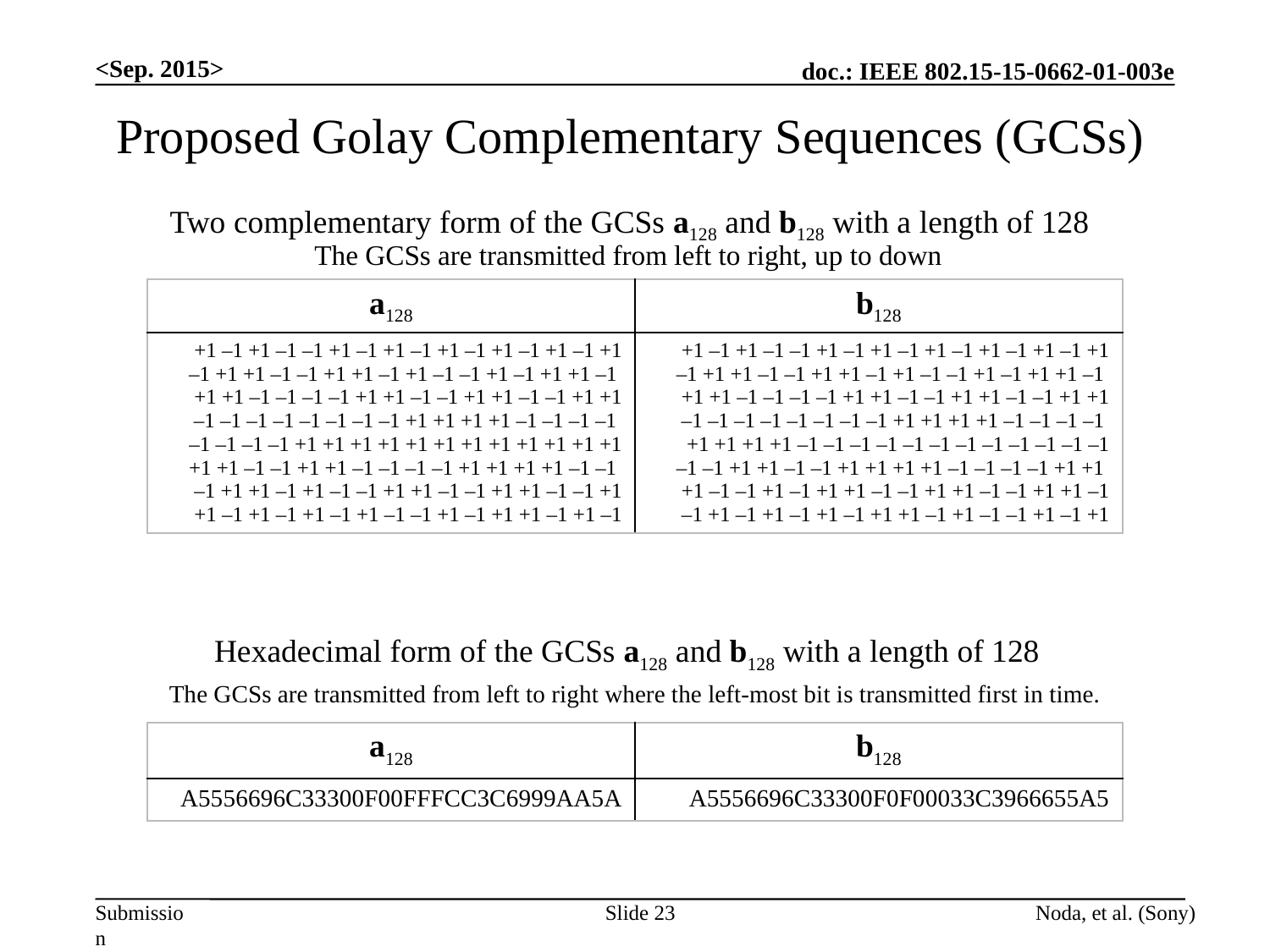

<Sep. 2015>
Proposed Golay Complementary Sequences (GCSs)
Two complementary form of the GCSs a128 and b128 with a length of 128
The GCSs are transmitted from left to right, up to down
| a128 | b128 |
| --- | --- |
| +1 –1 +1 –1 –1 +1 –1 +1 –1 +1 –1 +1 –1 +1 –1 +1 –1 +1 +1 –1 –1 +1 +1 –1 +1 –1 –1 +1 –1 +1 +1 –1 +1 +1 –1 –1 –1 –1 +1 +1 –1 –1 +1 +1 –1 –1 +1 +1 –1 –1 –1 –1 –1 –1 –1 –1 +1 +1 +1 +1 –1 –1 –1 –1 –1 –1 –1 –1 +1 +1 +1 +1 +1 +1 +1 +1 +1 +1 +1 +1 +1 +1 –1 –1 +1 +1 –1 –1 –1 –1 +1 +1 +1 +1 –1 –1 –1 +1 +1 –1 +1 –1 –1 +1 +1 –1 –1 +1 +1 –1 –1 +1 +1 –1 +1 –1 +1 –1 +1 –1 –1 +1 –1 +1 +1 –1 +1 –1 | +1 –1 +1 –1 –1 +1 –1 +1 –1 +1 –1 +1 –1 +1 –1 +1 –1 +1 +1 –1 –1 +1 +1 –1 +1 –1 –1 +1 –1 +1 +1 –1 +1 +1 –1 –1 –1 –1 +1 +1 –1 –1 +1 +1 –1 –1 +1 +1 –1 –1 –1 –1 –1 –1 –1 –1 +1 +1 +1 +1 –1 –1 –1 –1 +1 +1 +1 +1 –1 –1 –1 –1 –1 –1 –1 –1 –1 –1 –1 –1 –1 –1 +1 +1 –1 –1 +1 +1 +1 +1 –1 –1 –1 –1 +1 +1 +1 –1 –1 +1 –1 +1 +1 –1 –1 +1 +1 –1 –1 +1 +1 –1 –1 +1 –1 +1 –1 +1 –1 +1 +1 –1 +1 –1 –1 +1 –1 +1 |
Hexadecimal form of the GCSs a128 and b128 with a length of 128
The GCSs are transmitted from left to right where the left-most bit is transmitted first in time.
| a128 | b128 |
| --- | --- |
| A5556696C33300F00FFFCC3C6999AA5A | A5556696C33300F0F00033C3966655A5 |
Slide 23
Noda, et al. (Sony)